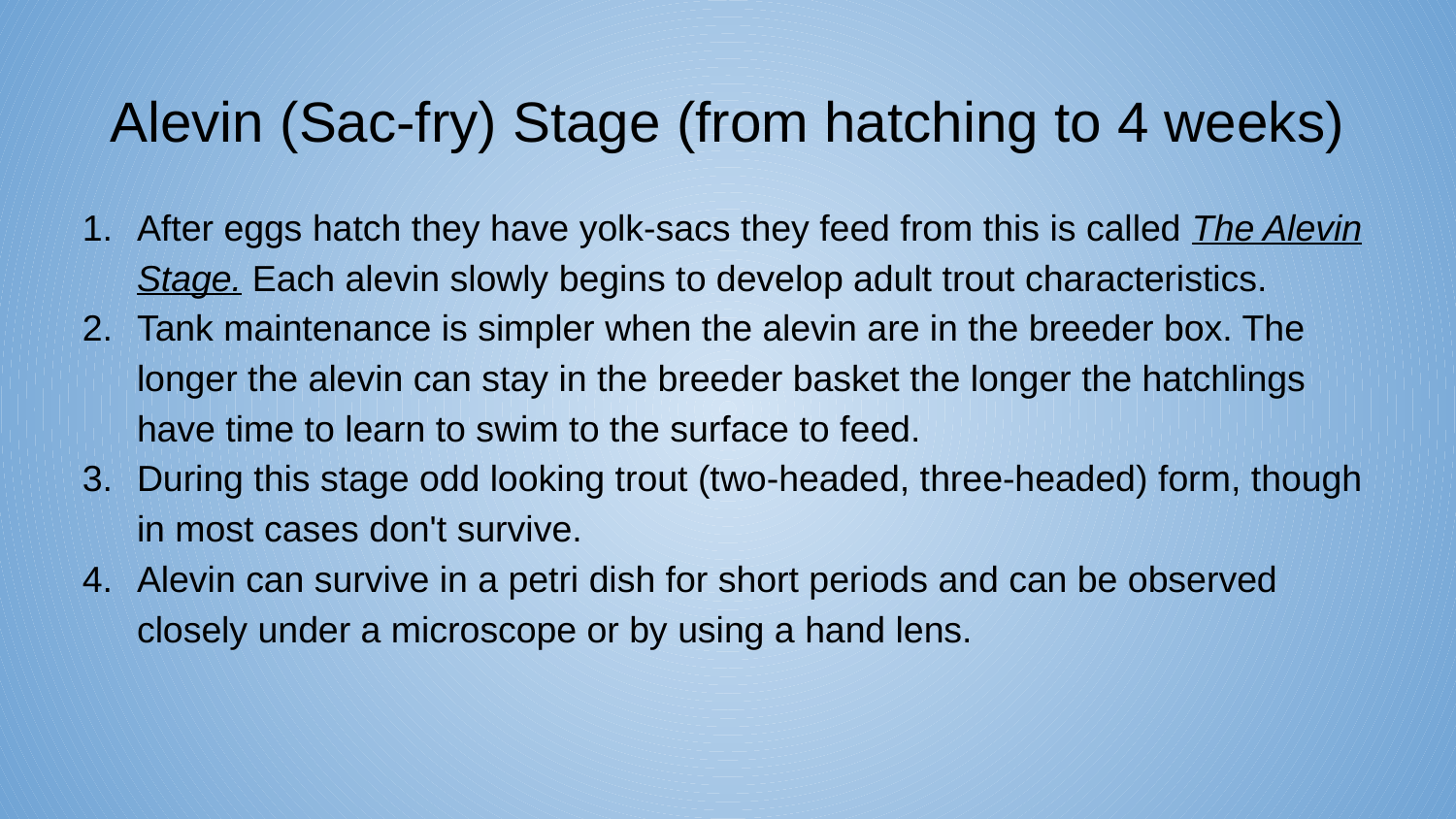

# Alevin (Sac-fry) Stage (from hatching to 4 weeks)
After eggs hatch they have yolk-sacs they feed from this is called The Alevin Stage. Each alevin slowly begins to develop adult trout characteristics.
Tank maintenance is simpler when the alevin are in the breeder box. The longer the alevin can stay in the breeder basket the longer the hatchlings have time to learn to swim to the surface to feed.
During this stage odd looking trout (two-headed, three-headed) form, though in most cases don't survive.
Alevin can survive in a petri dish for short periods and can be observed closely under a microscope or by using a hand lens.